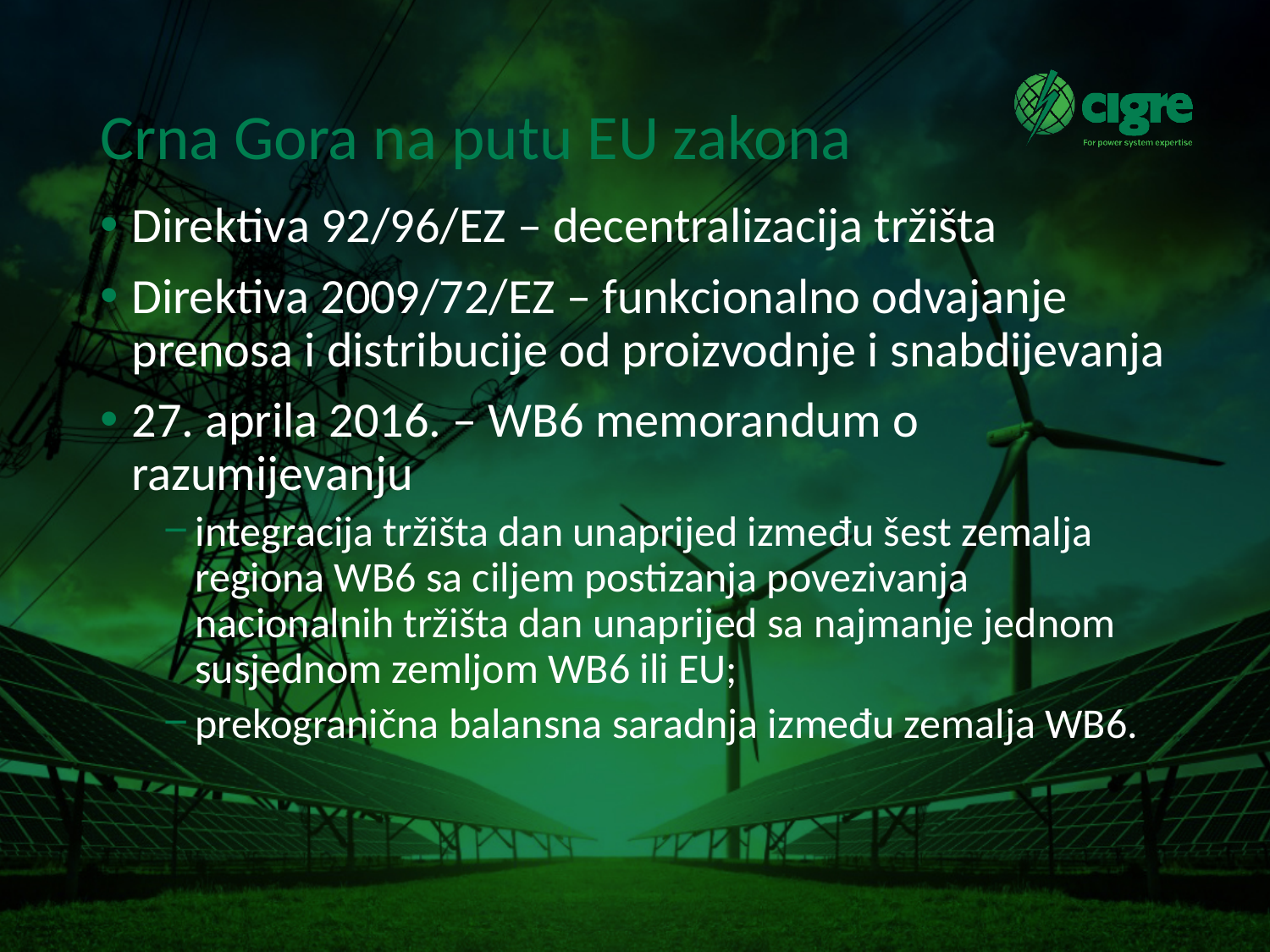

# Crna Gora na putu EU zakona
Direktiva 92/96/EZ – decentralizacija tržišta
Direktiva 2009/72/EZ – funkcionalno odvajanje prenosa i distribucije od proizvodnje i snabdijevanja
27. aprila 2016. – WB6 memorandum o razumijevanju
integracija tržišta dan unaprijed između šest zemalja regiona WB6 sa ciljem postizanja povezivanja nacionalnih tržišta dan unaprijed sa najmanje jednom susjednom zemljom WB6 ili EU;
prekogranična balansna saradnja između zemalja WB6.